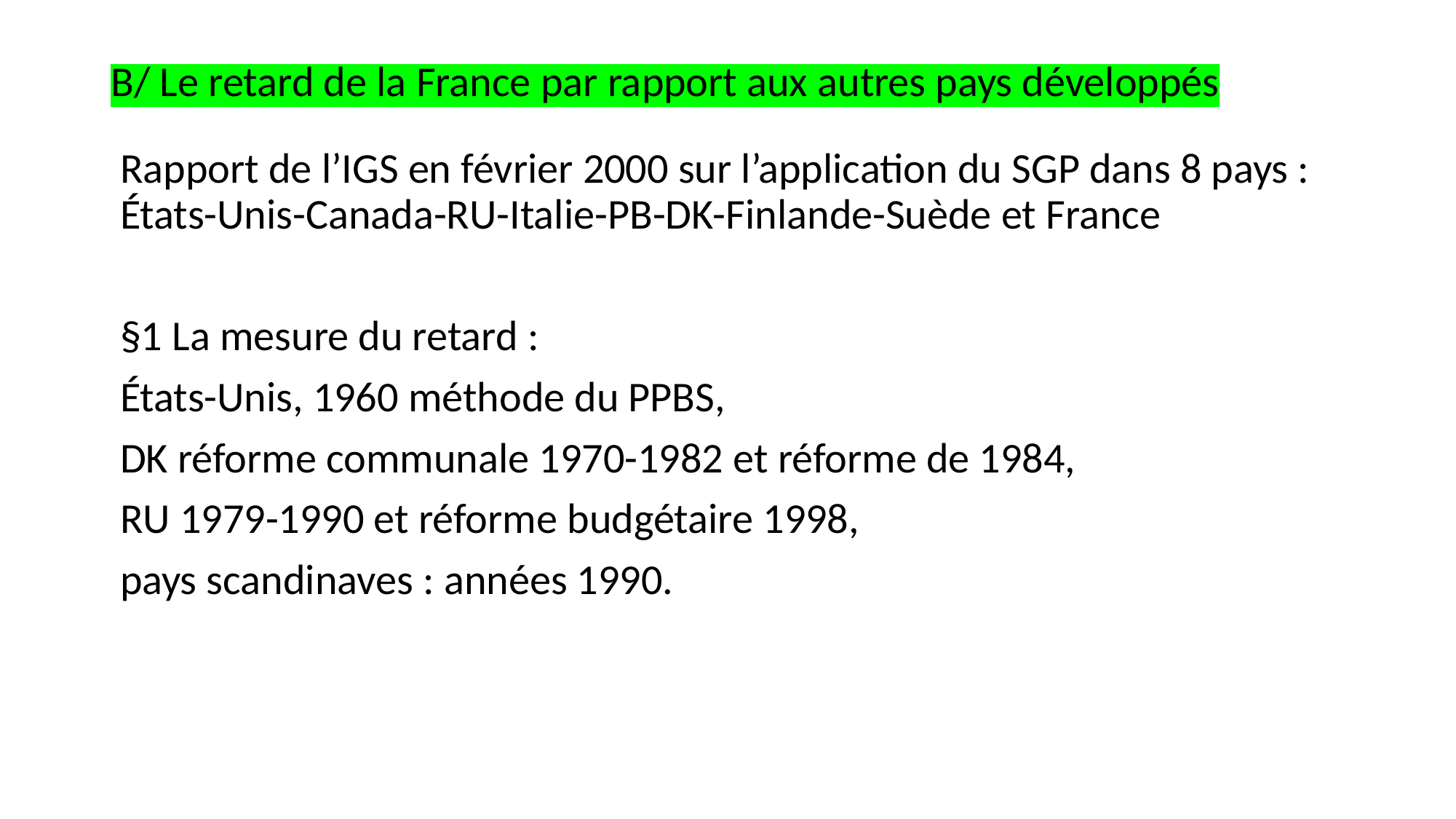

# B/ Le retard de la France par rapport aux autres pays développés
Rapport de l’IGS en février 2000 sur l’application du SGP dans 8 pays : États-Unis-Canada-RU-Italie-PB-DK-Finlande-Suède et France

§1 La mesure du retard :
États-Unis, 1960 méthode du PPBS,
DK réforme communale 1970-1982 et réforme de 1984,
RU 1979-1990 et réforme budgétaire 1998,
pays scandinaves : années 1990.